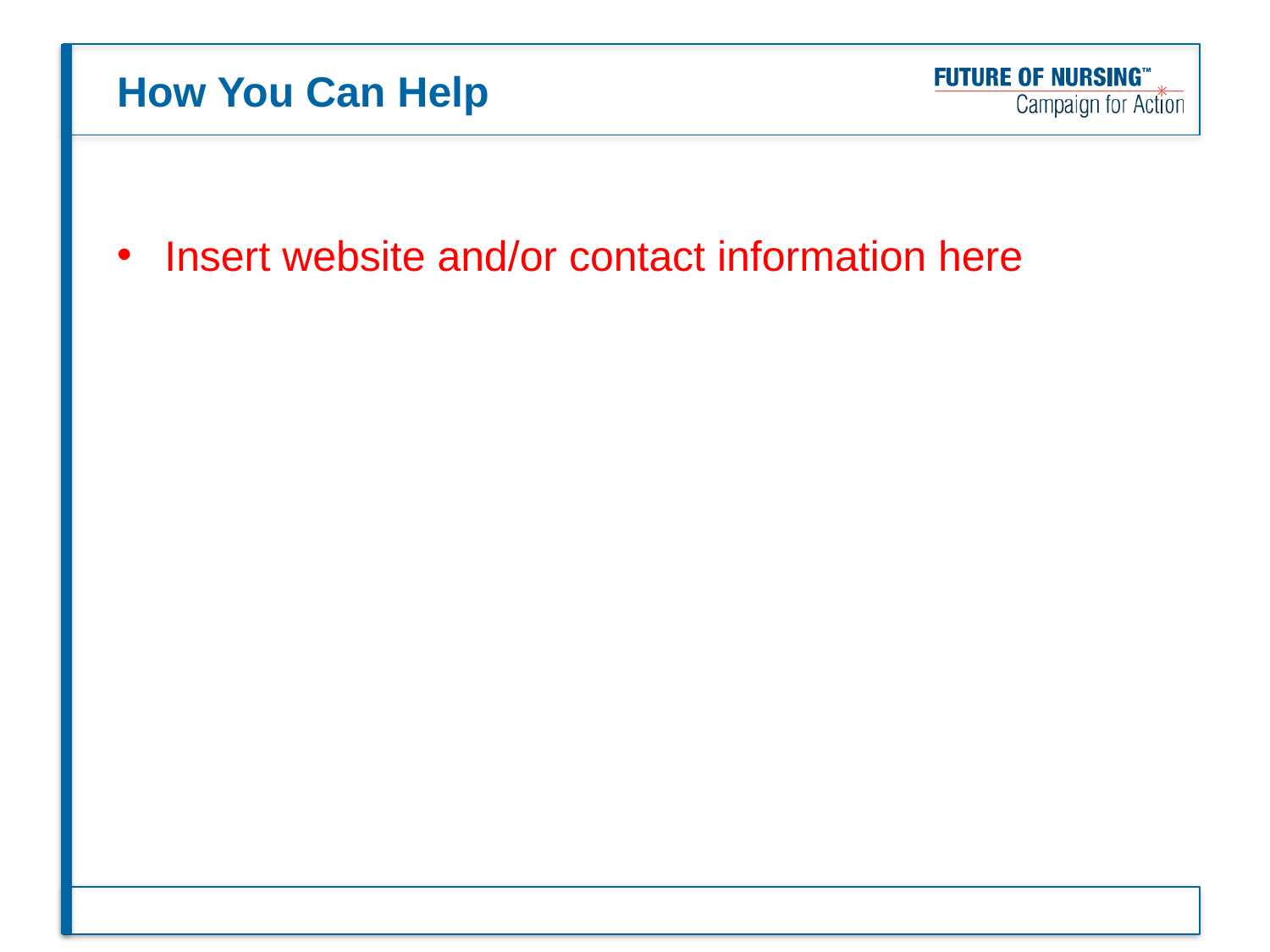

# How You Can Help
Insert website and/or contact information here